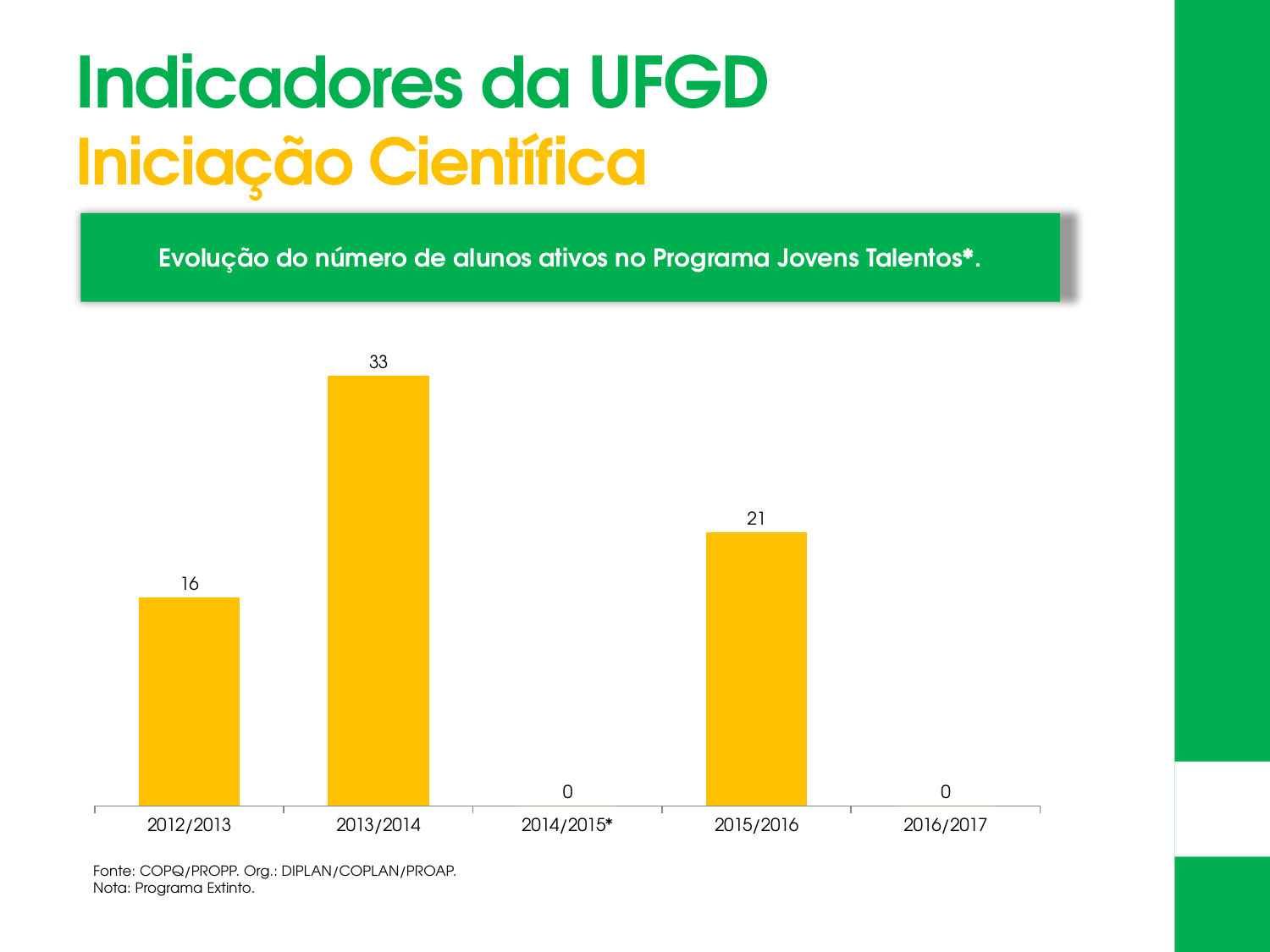

Indicadores da UFGD
Iniciação Científica
Evolução do número de alunos ativos no Programa Jovens Talentos*.

### Chart

| Category | Total de Bolsas |
|---|---|
| 2012/2013 | 16.0 |
| 2013/2014 | 33.0 |
| 2014/2015* | 0.0 |
| 2015/2016 | 21.0 |
| 2016/2017 | 0.0 |
Fonte: COPQ/PROPP. Org.: DIPLAN/COPLAN/PROAP.
Nota: Programa Extinto.